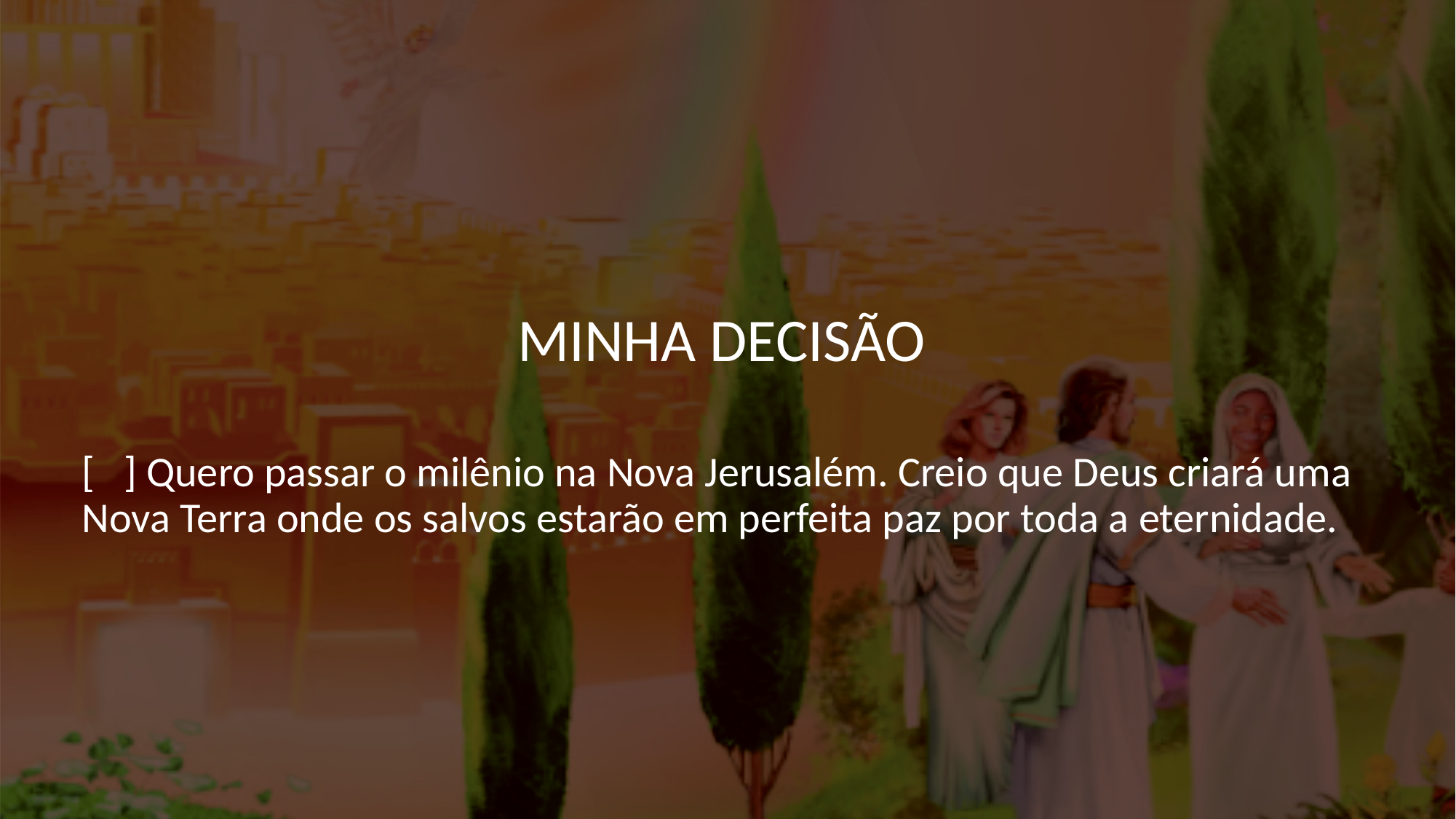

MINHA DECISÃO

[   ] Quero passar o milênio na Nova Jerusalém. Creio que Deus criará uma Nova Terra onde os salvos estarão em perfeita paz por toda a eternidade.